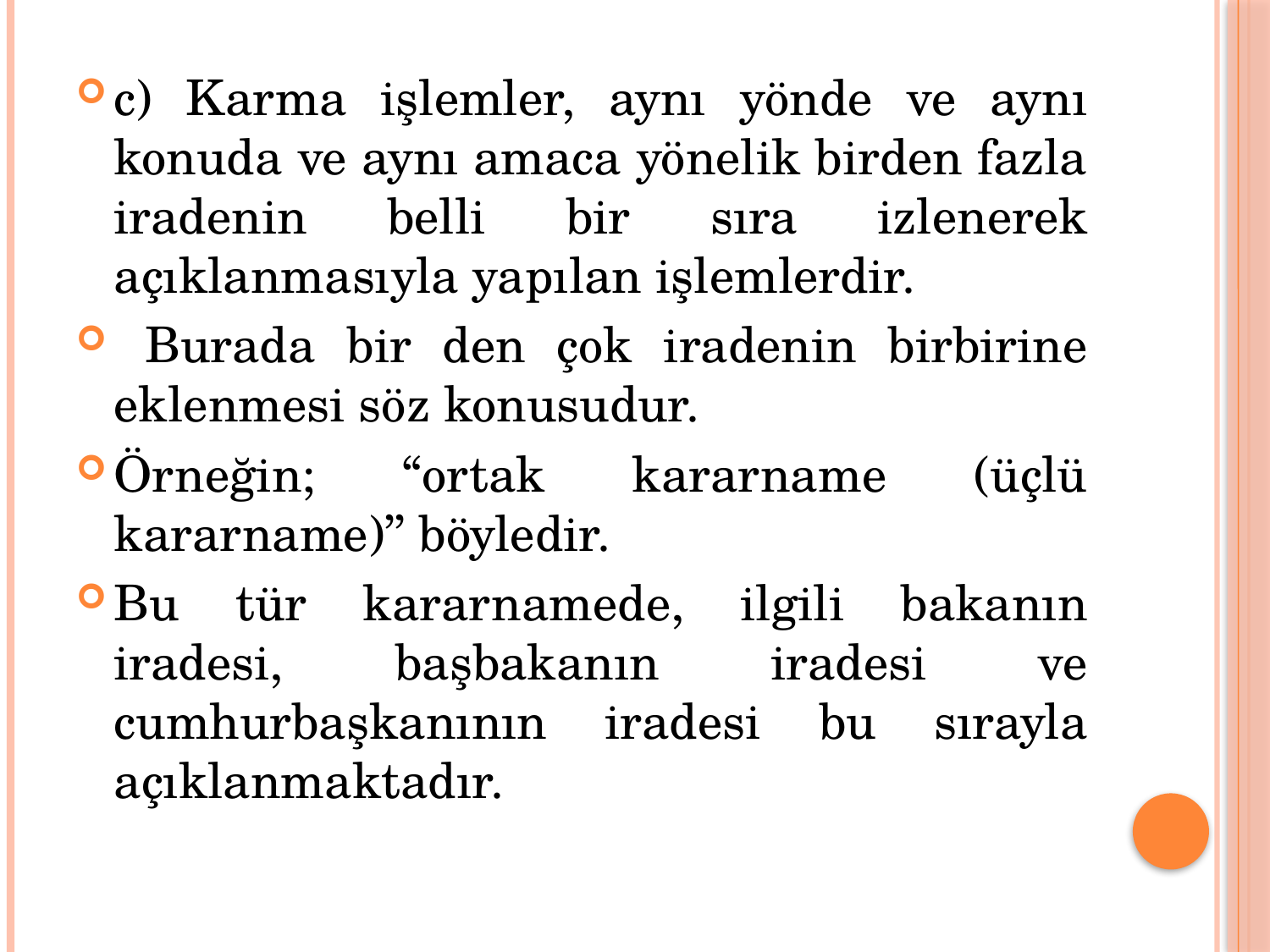

c) Karma işlemler, aynı yönde ve aynı konuda ve aynı amaca yönelik birden fazla iradenin belli bir sıra izlenerek açıklanmasıyla yapılan işlemlerdir.
 Burada bir den çok iradenin birbirine eklenmesi söz konusudur.
Örneğin; “ortak kararname (üçlü kararname)’’ böyledir.
Bu tür kararnamede, ilgili bakanın iradesi, başbakanın iradesi ve cumhurbaşkanının iradesi bu sırayla açıklanmaktadır.